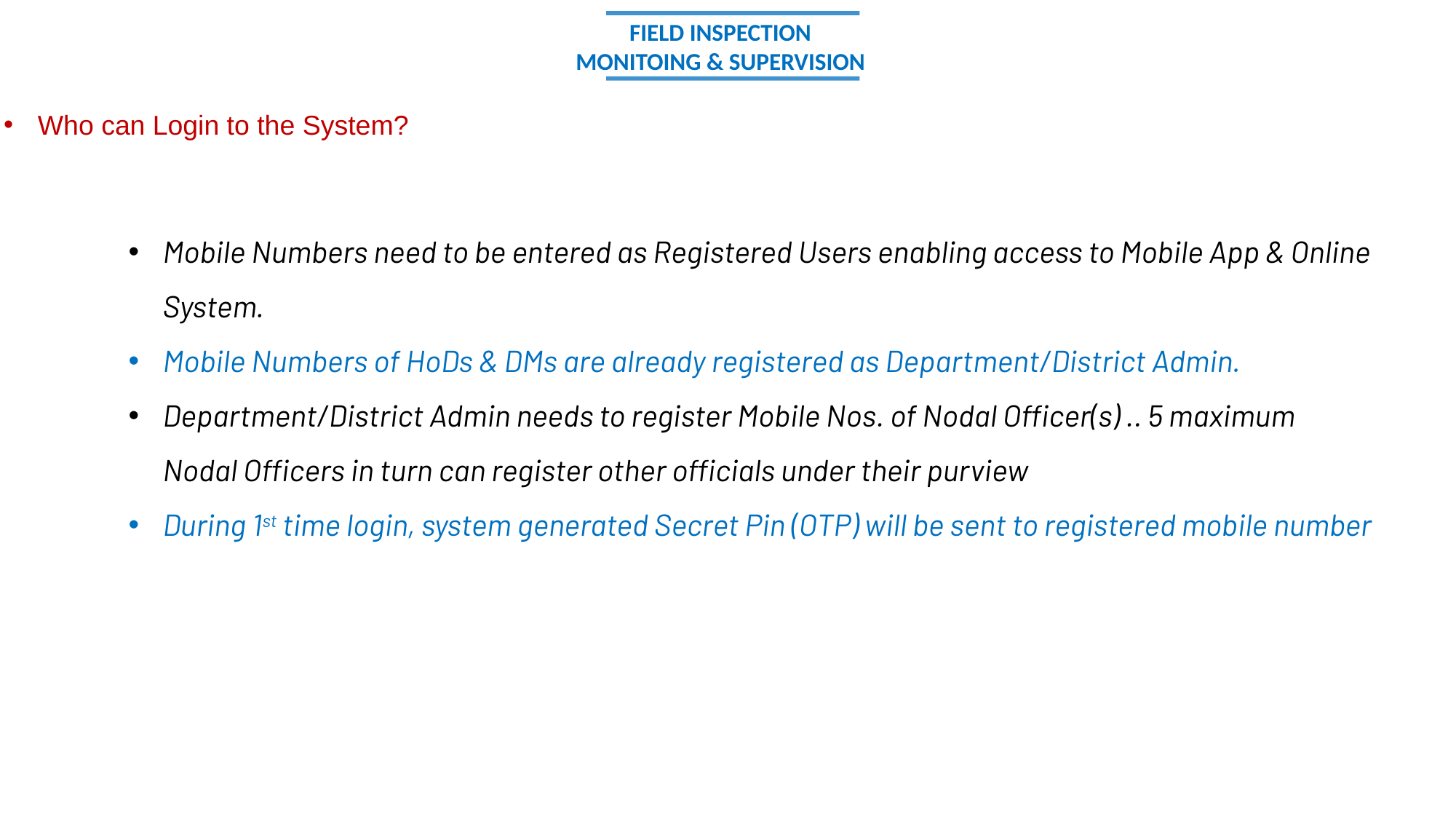

FIELD INSPECTION
MONITOING & SUPERVISION

Who can Login to the System?
Mobile Numbers need to be entered as Registered Users enabling access to Mobile App & Online System.
Mobile Numbers of HoDs & DMs are already registered as Department/District Admin.
Department/District Admin needs to register Mobile Nos. of Nodal Officer(s) .. 5 maximum
Nodal Officers in turn can register other officials under their purview
During 1st time login, system generated Secret Pin (OTP) will be sent to registered mobile number